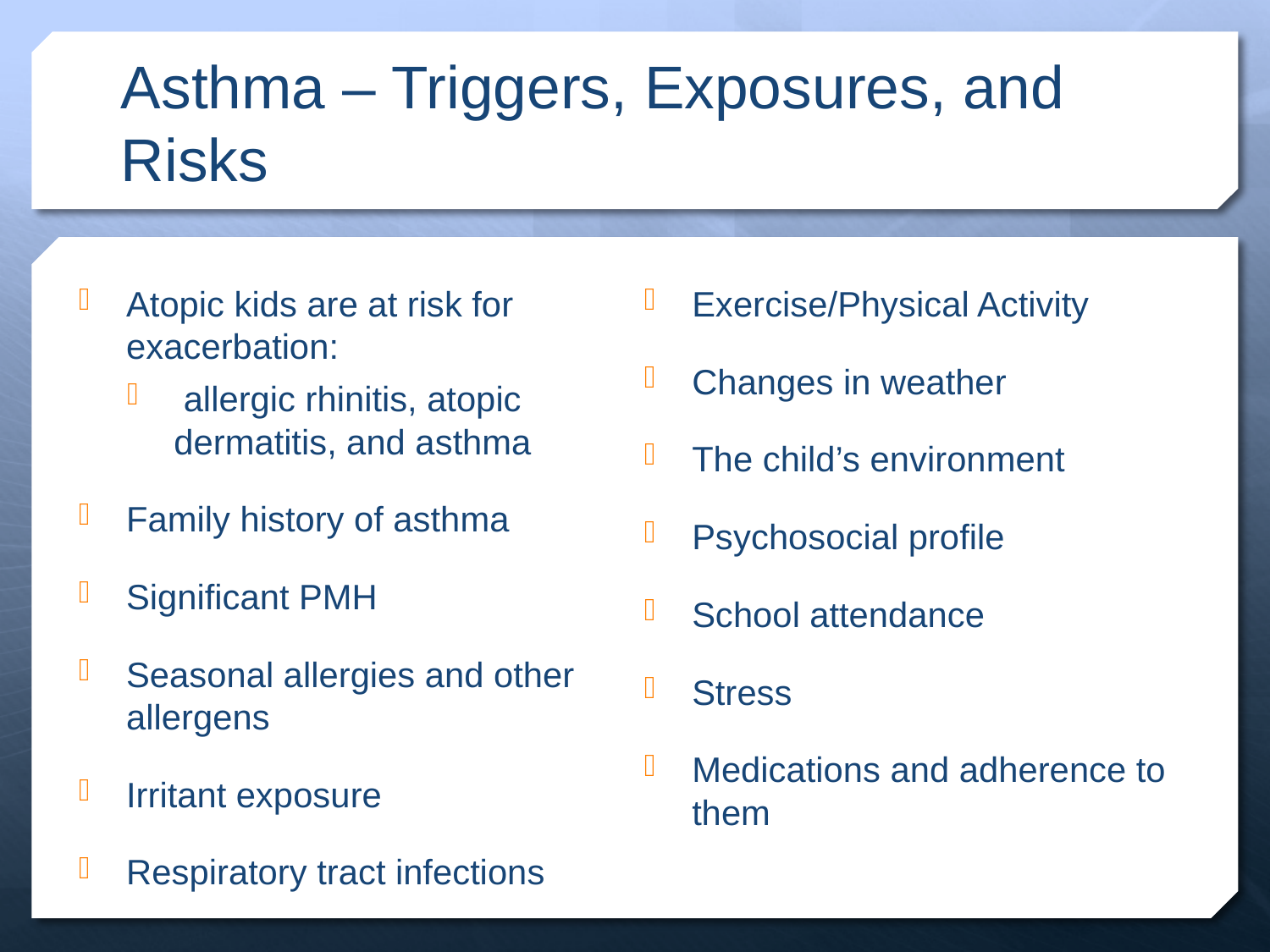

# Asthma – Triggers, Exposures, and Risks
Atopic kids are at risk for exacerbation:
 allergic rhinitis, atopic dermatitis, and asthma
Family history of asthma
Significant PMH
Seasonal allergies and other allergens
Irritant exposure
Respiratory tract infections
Exercise/Physical Activity
Changes in weather
The child’s environment
Psychosocial profile
School attendance
Stress
Medications and adherence to them